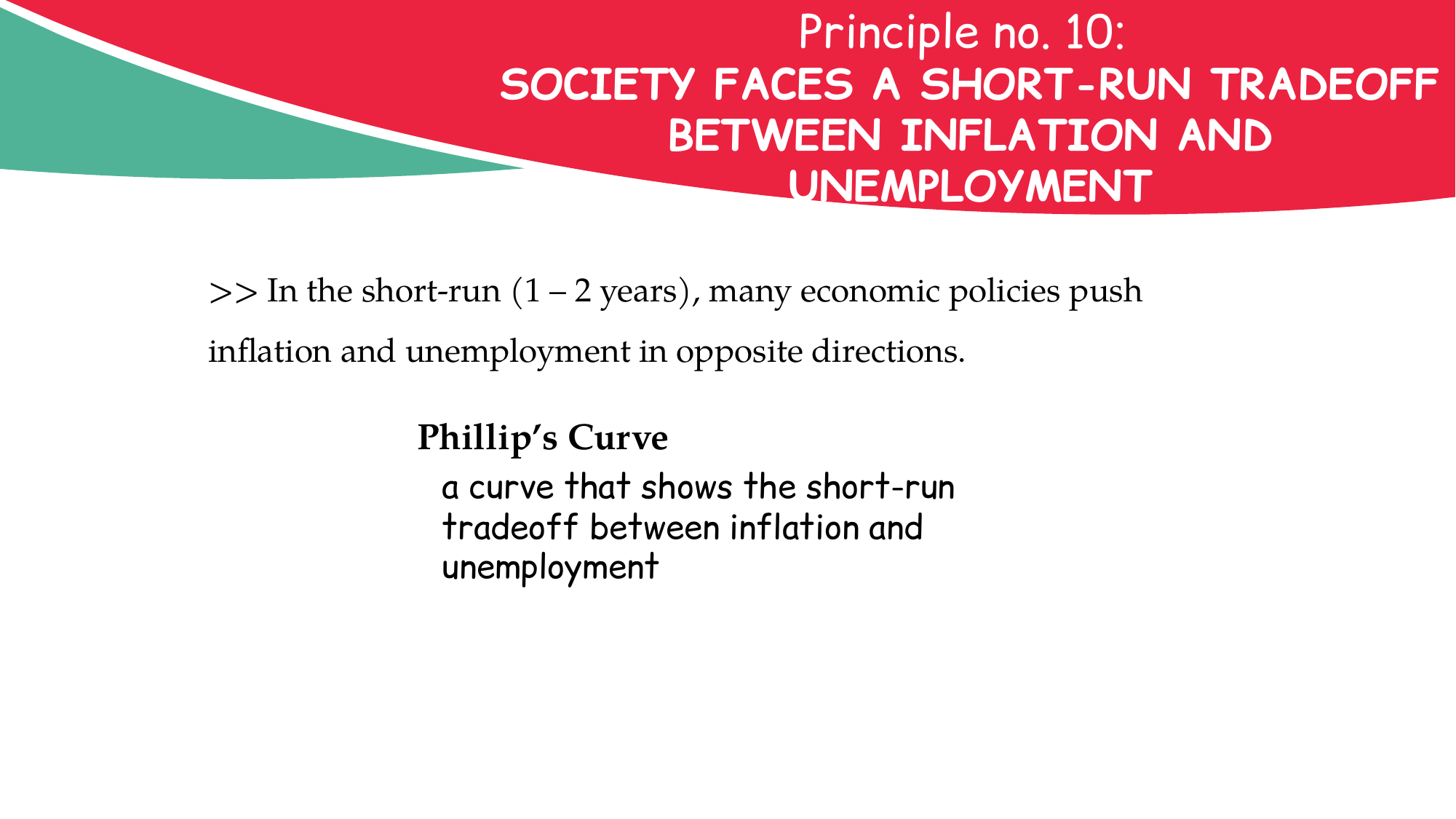

Principle no. 10:
SOCIETY FACES A SHORT-RUN TRADEOFF BETWEEN INFLATION AND UNEMPLOYMENT
>> In the short-run (1 – 2 years), many economic policies push inflation and unemployment in opposite directions.
Phillip’s Curve
a curve that shows the short-run tradeoff between inflation and unemployment